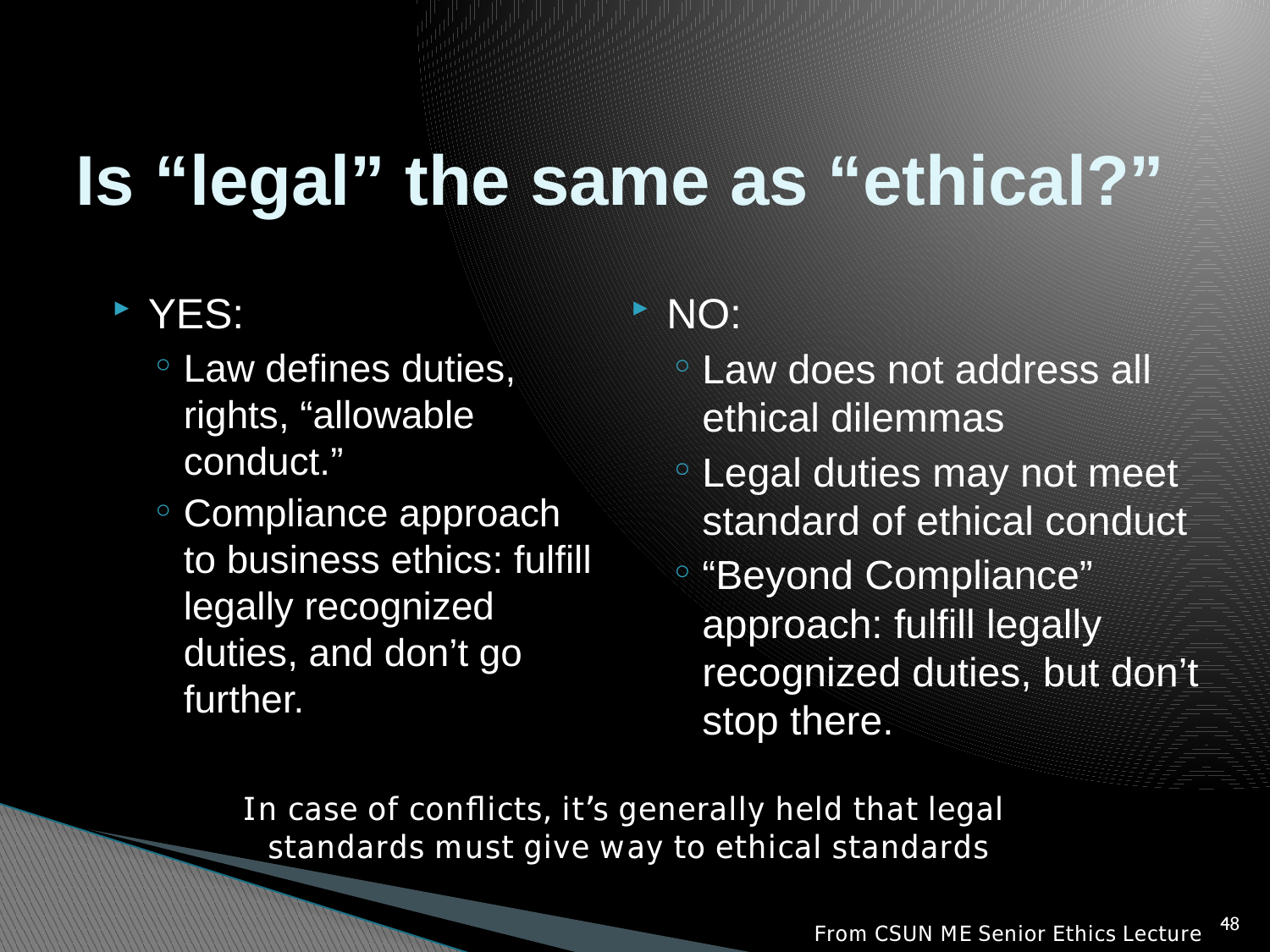

# Is “legal” the same as “ethical?”
YES:
Law defines duties, rights, “allowable conduct.”
Compliance approach to business ethics: fulfill legally recognized duties, and don’t go further.
NO:
Law does not address all ethical dilemmas
Legal duties may not meet standard of ethical conduct
“Beyond Compliance” approach: fulfill legally recognized duties, but don’t stop there.
In case of conflicts, it’s generally held that legal
standards must give way to ethical standards
48
From CSUN ME Senior Ethics Lecture